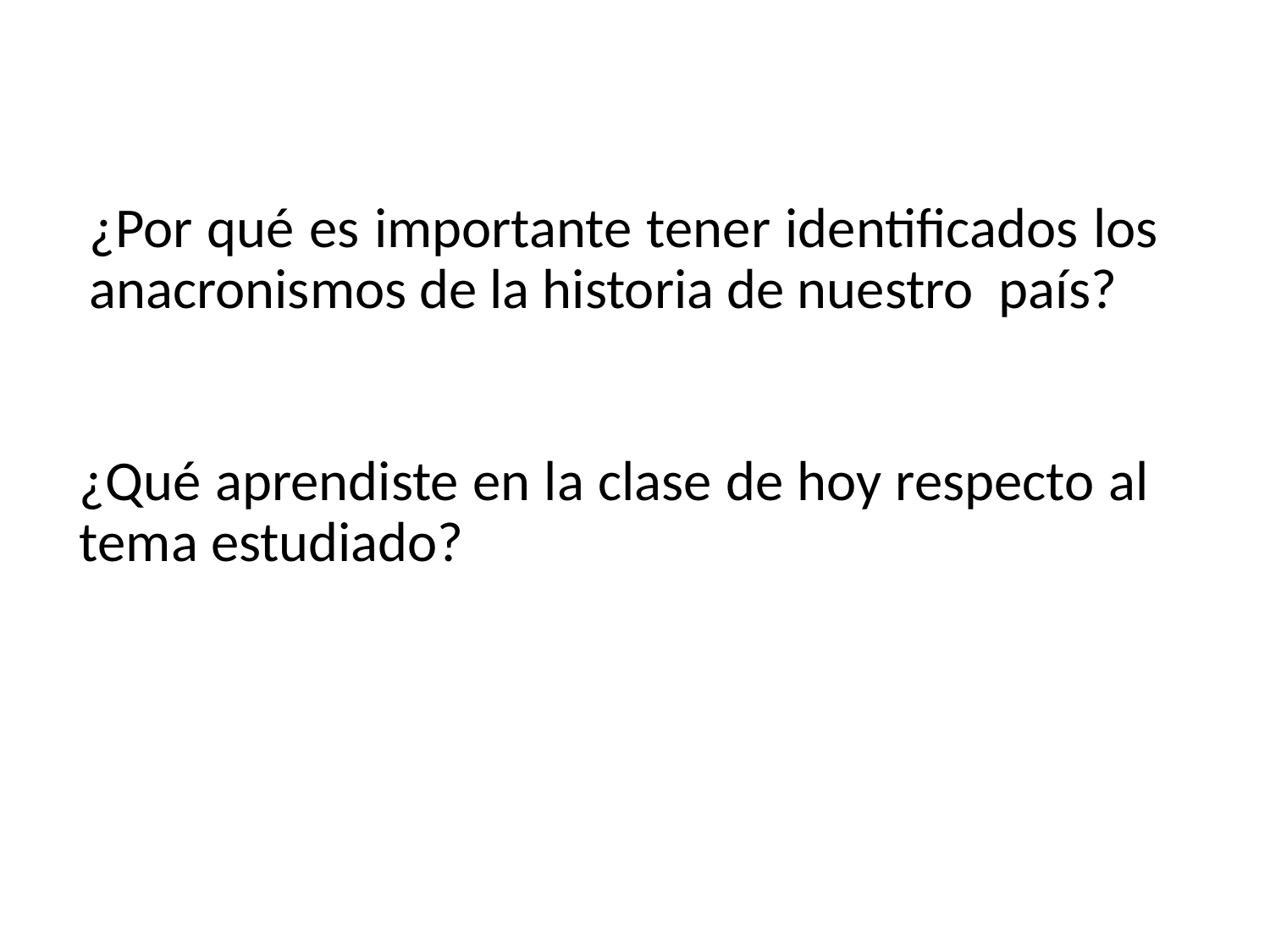

# ¿Por qué es importante tener identificados los anacronismos de la historia de nuestro  país?
¿Qué aprendiste en la clase de hoy respecto al tema estudiado?